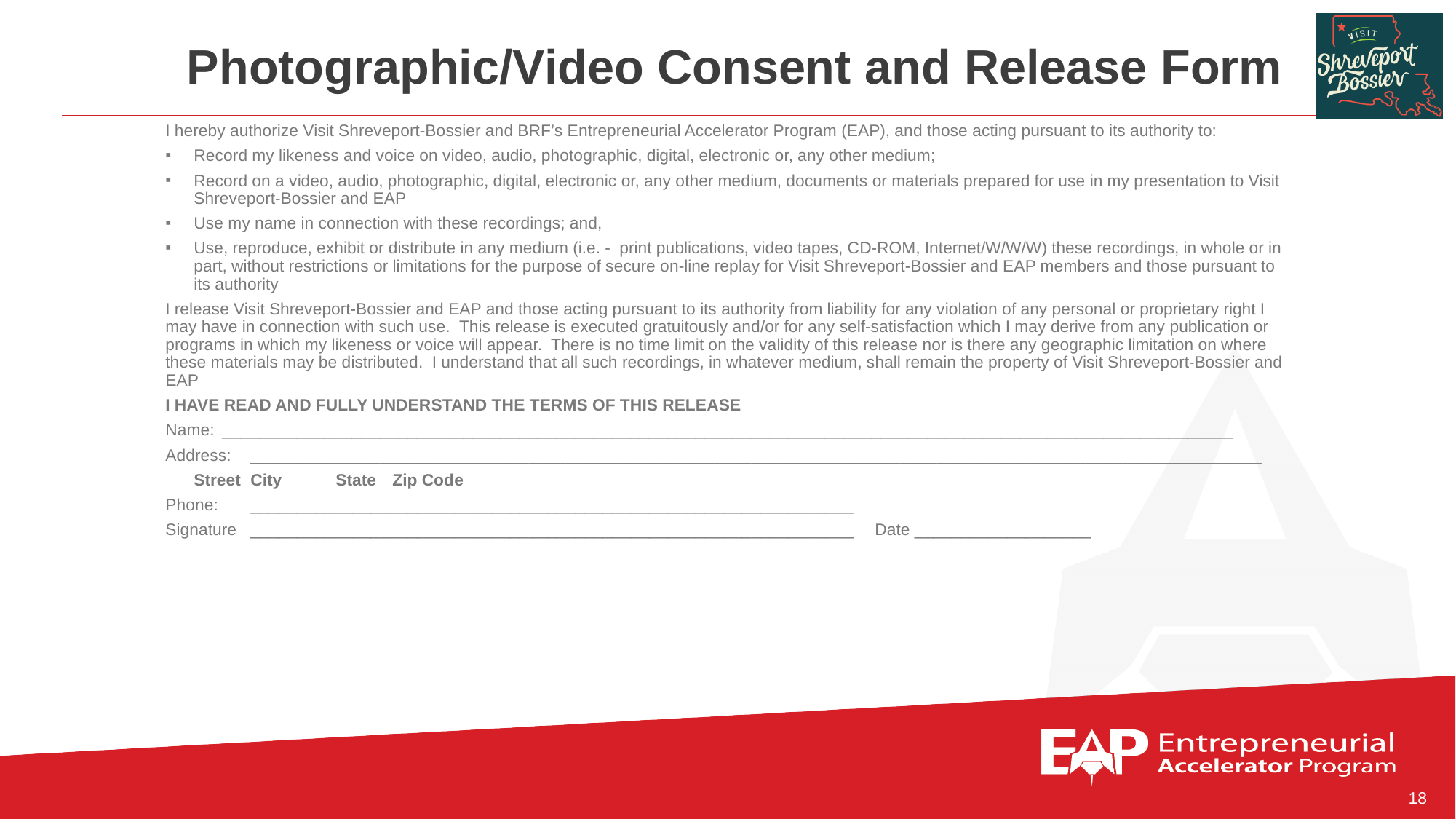

# Photographic/Video Consent and Release Form
I hereby authorize Visit Shreveport-Bossier and BRF’s Entrepreneurial Accelerator Program (EAP), and those acting pursuant to its authority to:
Record my likeness and voice on video, audio, photographic, digital, electronic or, any other medium;
Record on a video, audio, photographic, digital, electronic or, any other medium, documents or materials prepared for use in my presentation to Visit Shreveport-Bossier and EAP
Use my name in connection with these recordings; and,
Use, reproduce, exhibit or distribute in any medium (i.e. -  print publications, video tapes, CD-ROM, Internet/W/W/W) these recordings, in whole or in part, without restrictions or limitations for the purpose of secure on-line replay for Visit Shreveport-Bossier and EAP members and those pursuant to its authority
I release Visit Shreveport-Bossier and EAP and those acting pursuant to its authority from liability for any violation of any personal or proprietary right I may have in connection with such use.  This release is executed gratuitously and/or for any self-satisfaction which I may derive from any publication or programs in which my likeness or voice will appear.  There is no time limit on the validity of this release nor is there any geographic limitation on where these materials may be distributed.  I understand that all such recordings, in whatever medium, shall remain the property of Visit Shreveport-Bossier and EAP
I HAVE READ AND FULLY UNDERSTAND THE TERMS OF THIS RELEASE
Name:	_____________________________________________________________________________________________________________
Address:	_____________________________________________________________________________________________________________
	Street				City		State		Zip Code
Phone: 	_________________________________________________________________
Signature 	_________________________________________________________________	Date ___________________

18